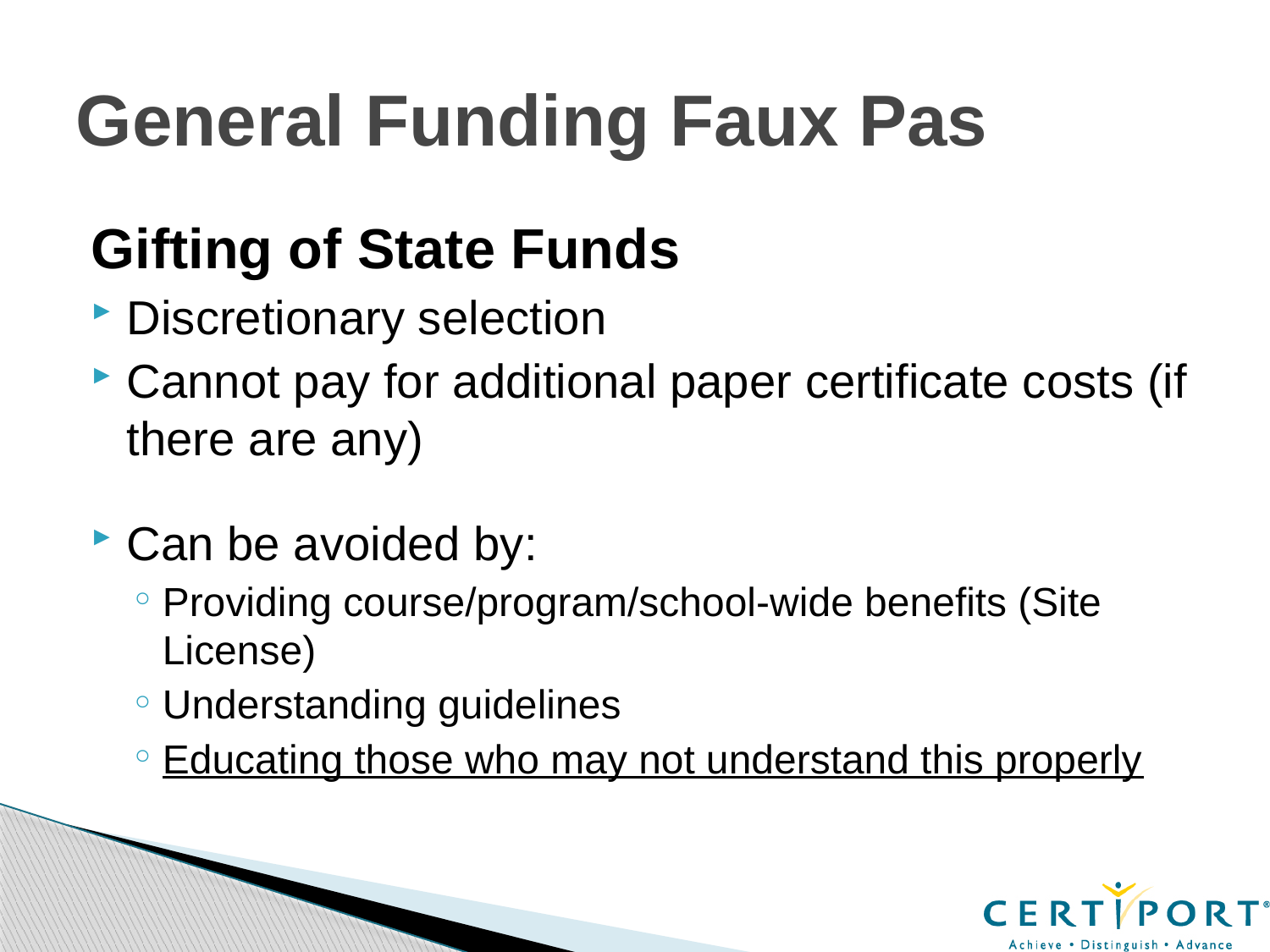

# General Funding Faux Pas
Gifting of State Funds
Discretionary selection
Cannot pay for additional paper certificate costs (if there are any)

Can be avoided by:
Providing course/program/school-wide benefits (Site License)
Understanding guidelines
Educating those who may not understand this properly